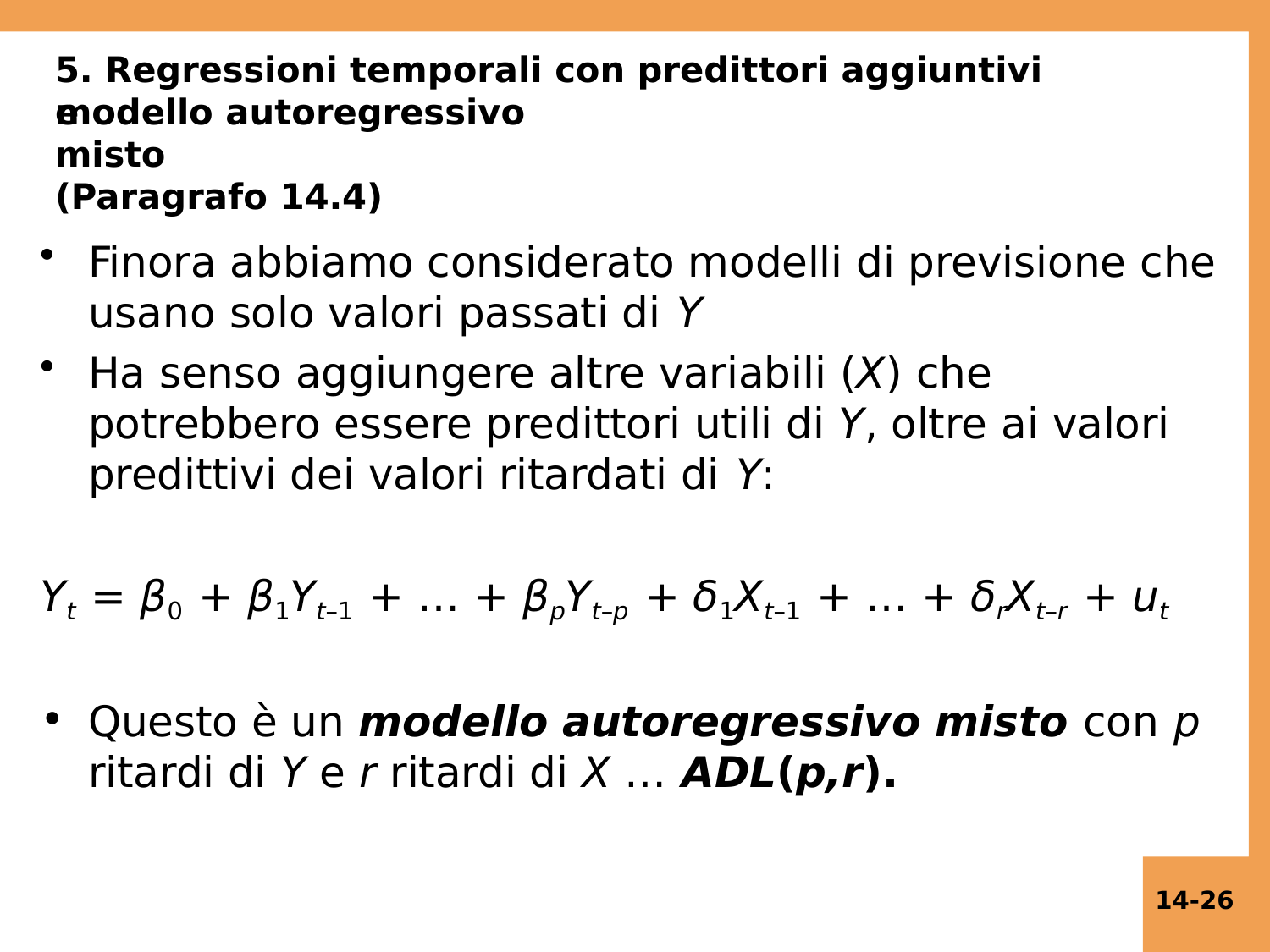

5. Regressioni temporali con predittori aggiuntivi e
# modello autoregressivo misto
(Paragrafo 14.4)
Finora abbiamo considerato modelli di previsione che  usano solo valori passati di Y
Ha senso aggiungere altre variabili (X) che  potrebbero essere predittori utili di Y, oltre ai valori  predittivi dei valori ritardati di Y:

Yt = β0 + β1Yt–1 + … + βpYt–p + δ1Xt–1 + … + δrXt–r + ut

Questo è un modello autoregressivo misto con p
ritardi di Y e r ritardi di X … ADL(p,r).
14-26